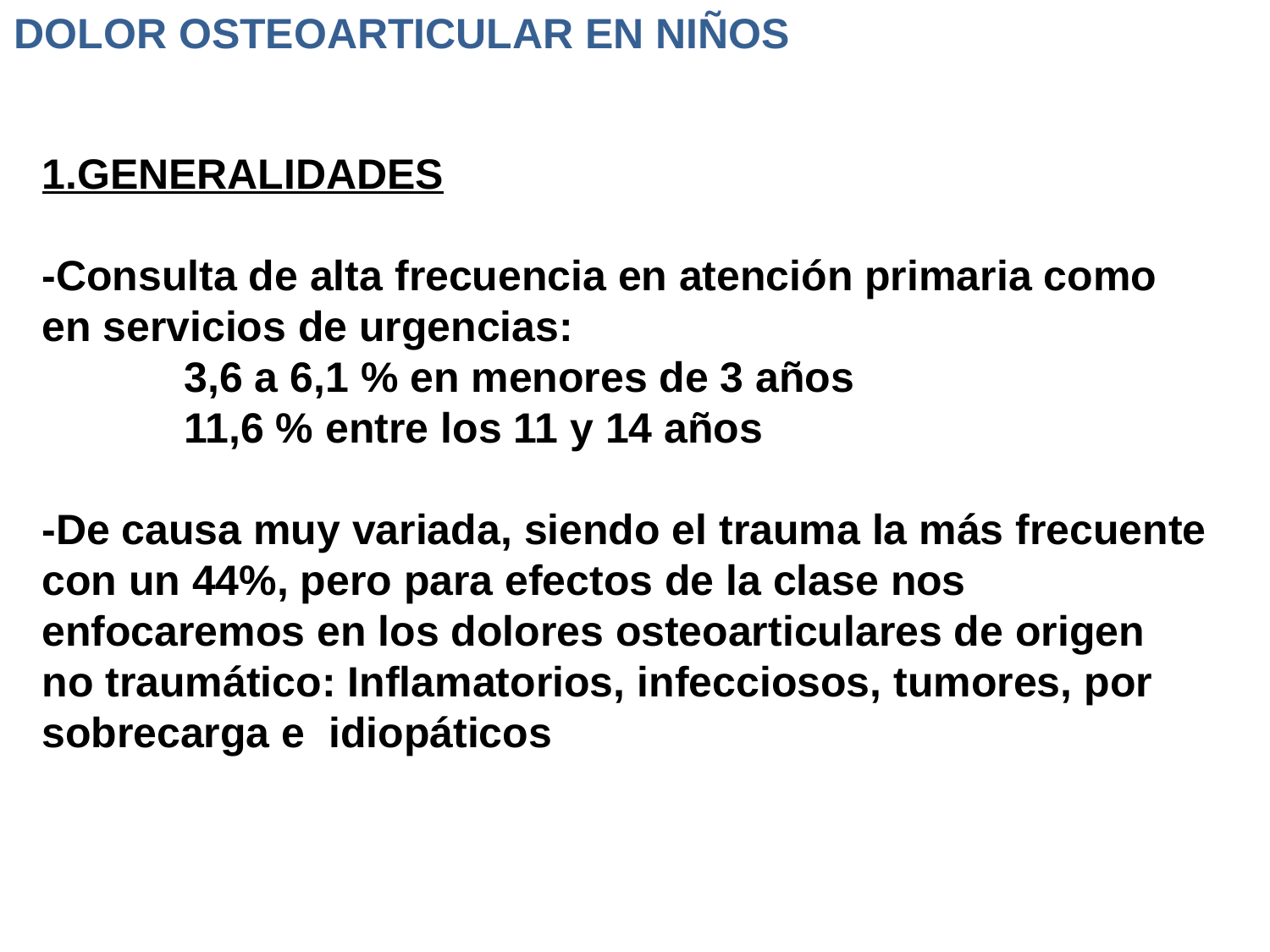

DOLOR OSTEOARTICULAR EN NIÑOS
1.GENERALIDADES

-Consulta de alta frecuencia en atención primaria como en servicios de urgencias:
            3,6 a 6,1 % en menores de 3 años
            11,6 % entre los 11 y 14 años

-De causa muy variada, siendo el trauma la más frecuente con un 44%, pero para efectos de la clase nos enfocaremos en los dolores osteoarticulares de origen no traumático: Inflamatorios, infecciosos, tumores, por sobrecarga e  idiopáticos